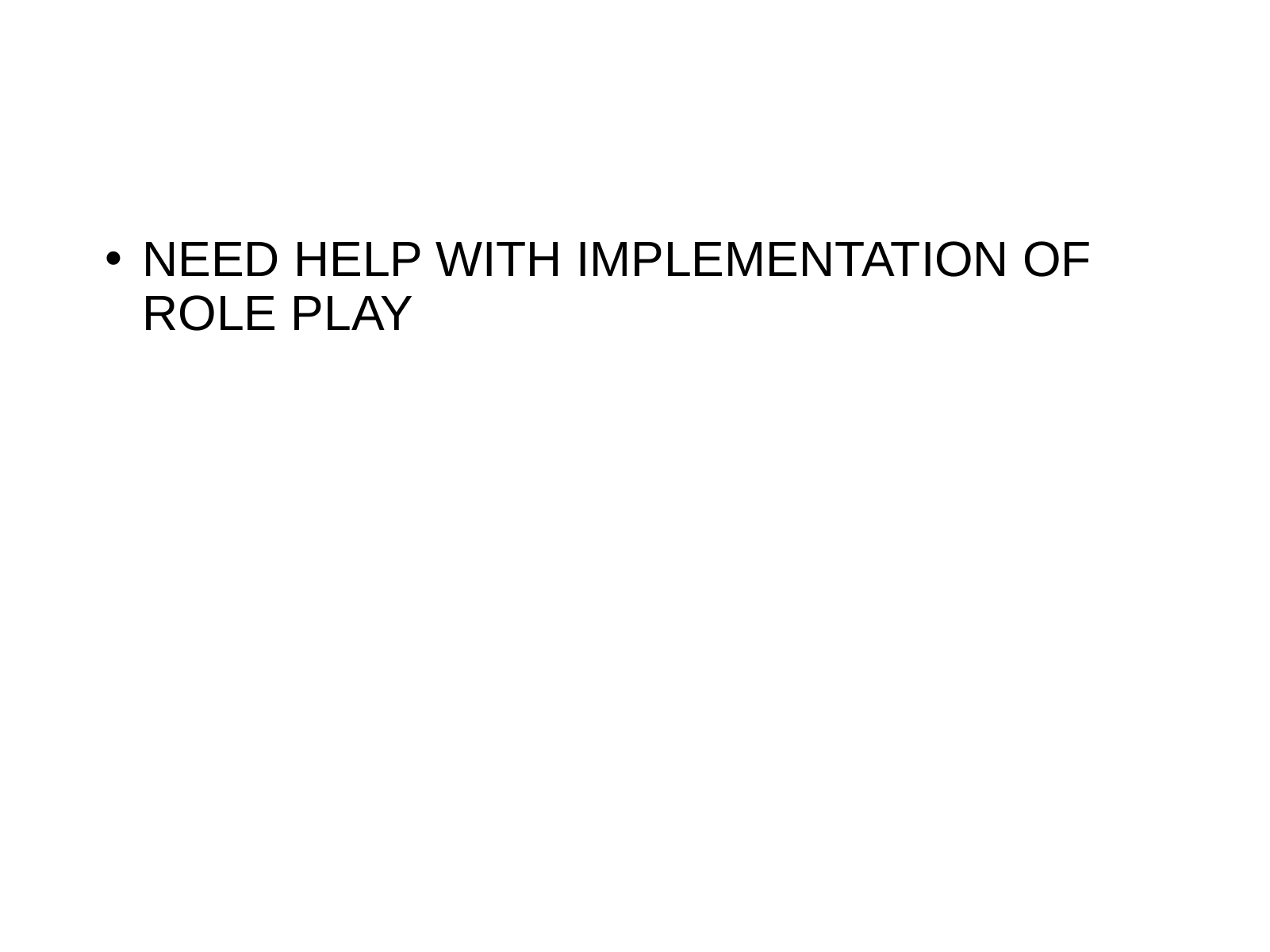

#
NEED HELP WITH IMPLEMENTATION OF ROLE PLAY